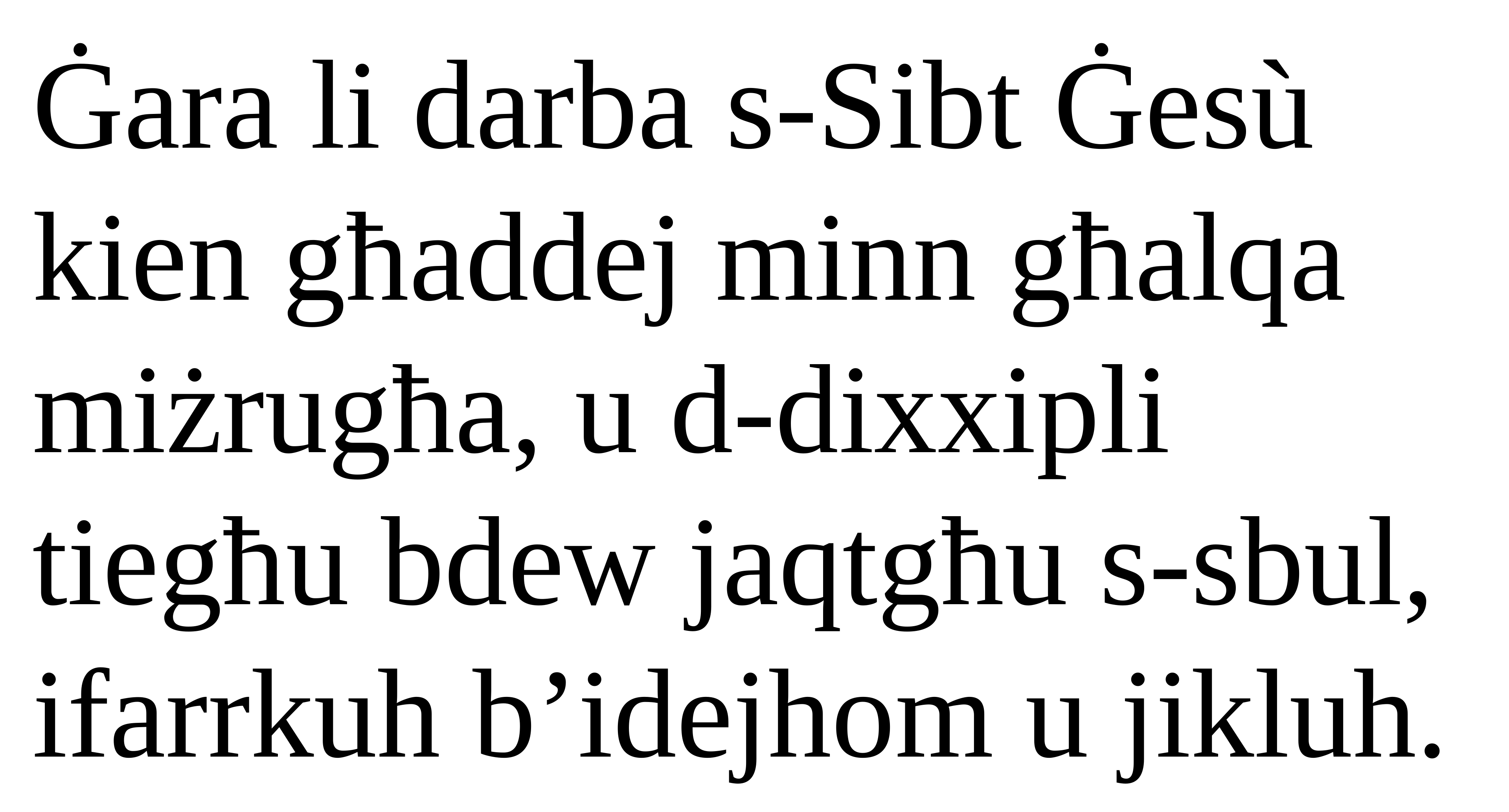

Ġara li darba s-Sibt Ġesù
kien għaddej minn għalqa miżrugħa, u d-dixxipli tiegħu bdew jaqtgħu s-sbul, ifarrkuh b’idejhom u jikluh.